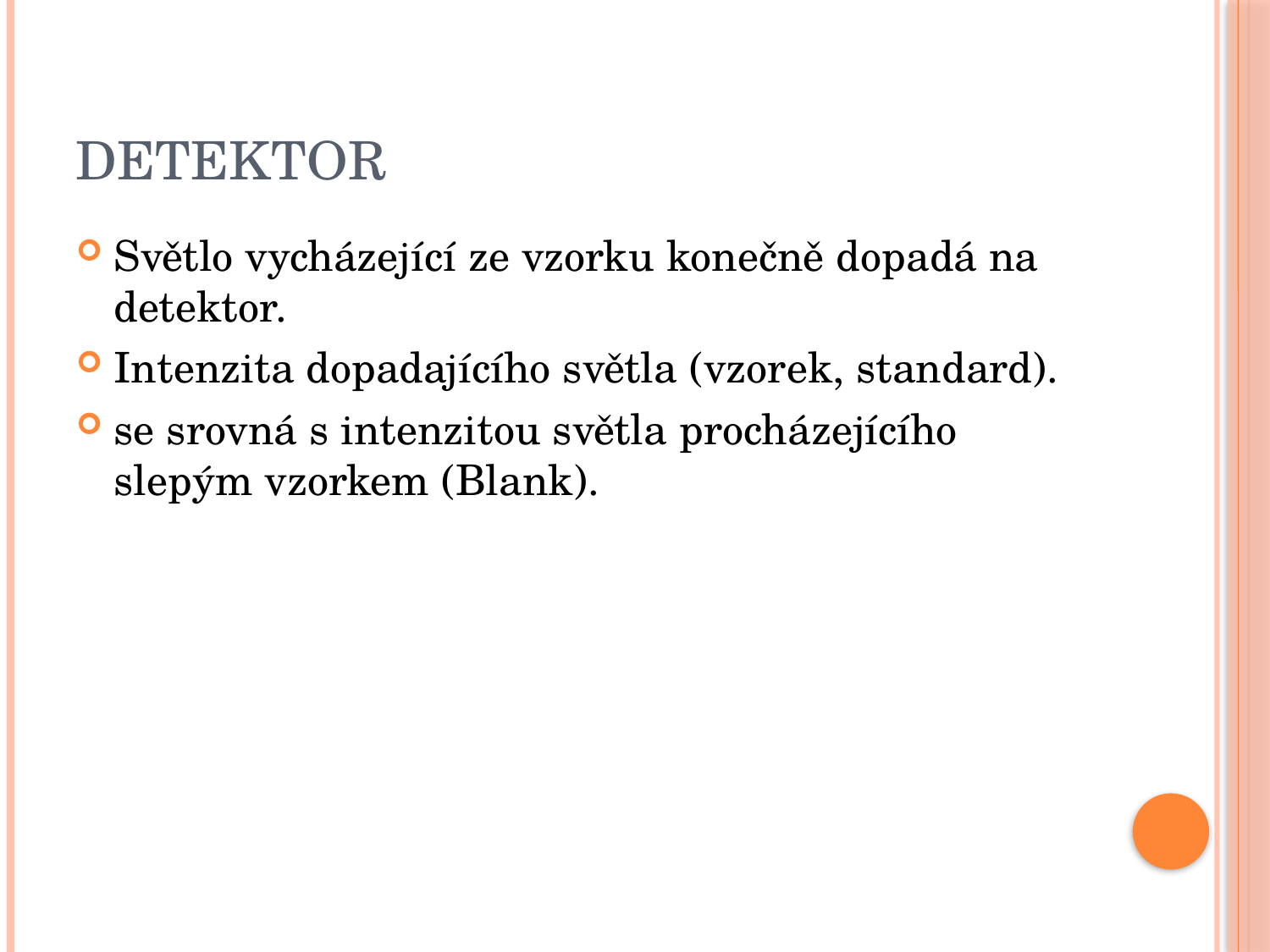

# Detektor
Světlo vycházející ze vzorku konečně dopadá na detektor.
Intenzita dopadajícího světla (vzorek, standard).
se srovná s intenzitou světla procházejícího slepým vzorkem (Blank).